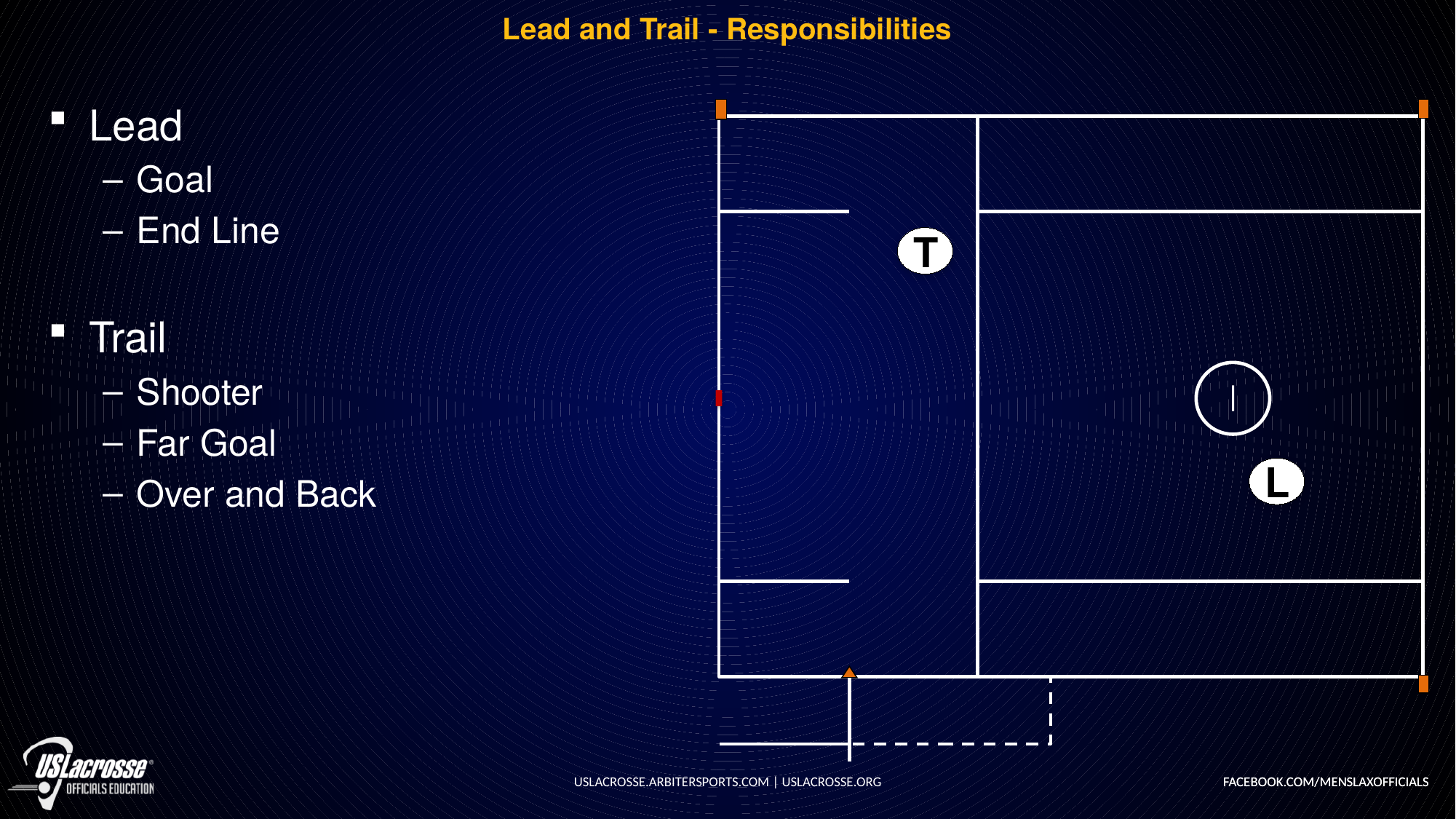

# Lead and Trail - Responsibilities
Lead
Goal
End Line

Trail
Shooter
Far Goal
Over and Back
T
L
USLACROSSE.ARBITERSPORTS.COM | USLACROSSE.ORG